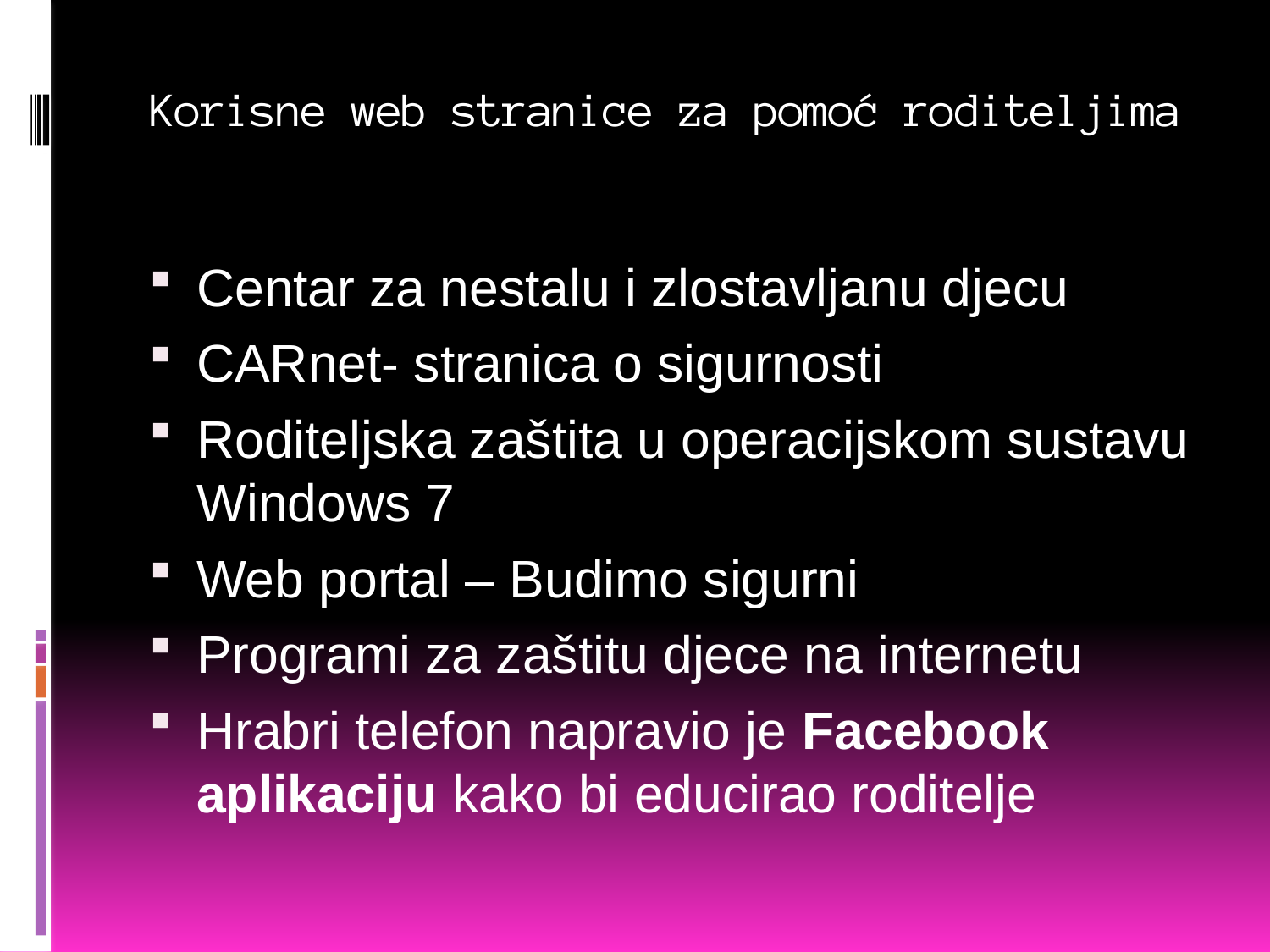

# Korisne web stranice za pomoć roditeljima
Centar za nestalu i zlostavljanu djecu
CARnet- stranica o sigurnosti
Roditeljska zaštita u operacijskom sustavu Windows 7
Web portal – Budimo sigurni
Programi za zaštitu djece na internetu
Hrabri telefon napravio je Facebook aplikaciju kako bi educirao roditelje